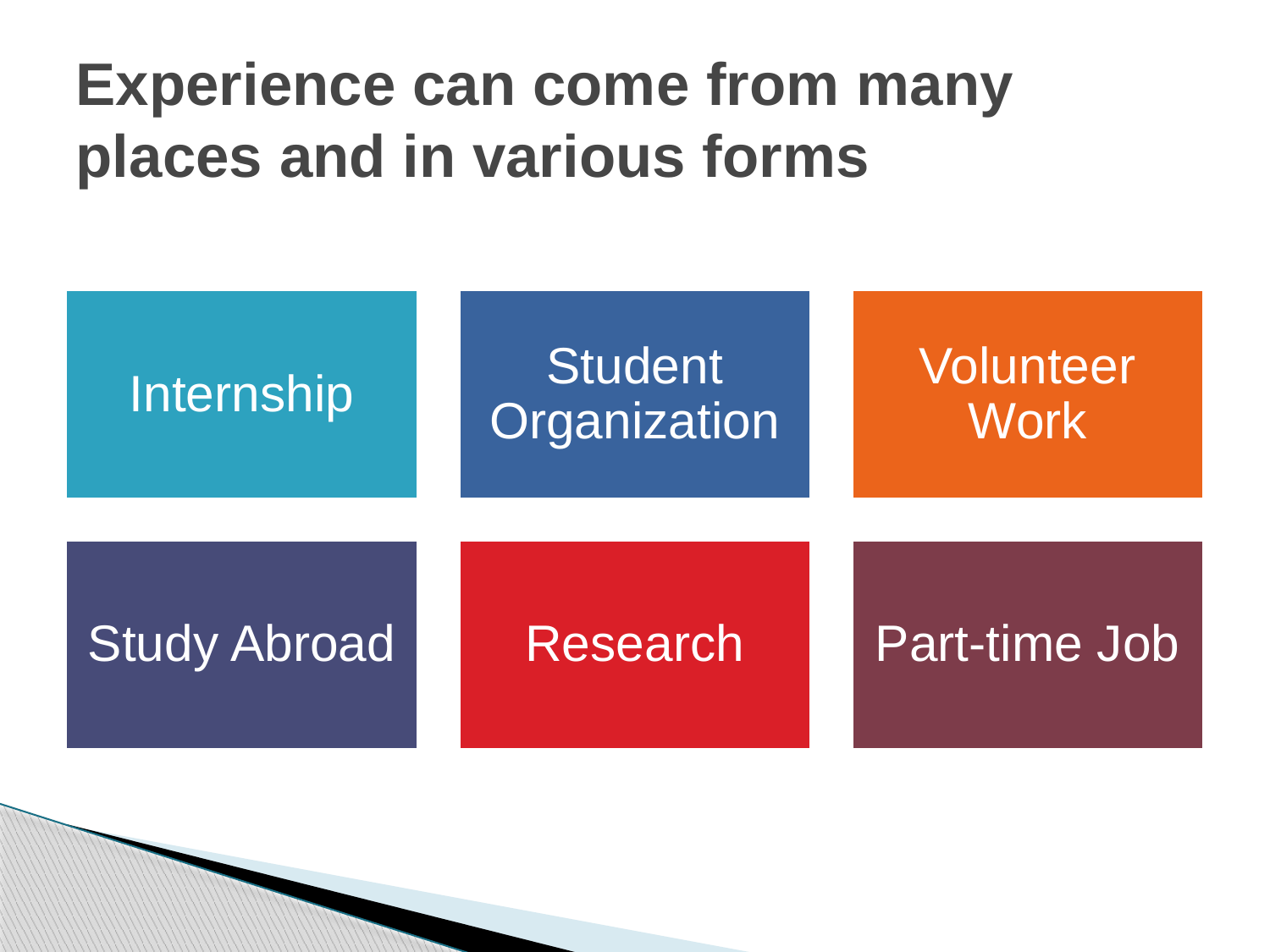

# Experience can come from many places and in various forms
Internship
Student Organization
Volunteer Work
Study Abroad
Research
Part-time Job